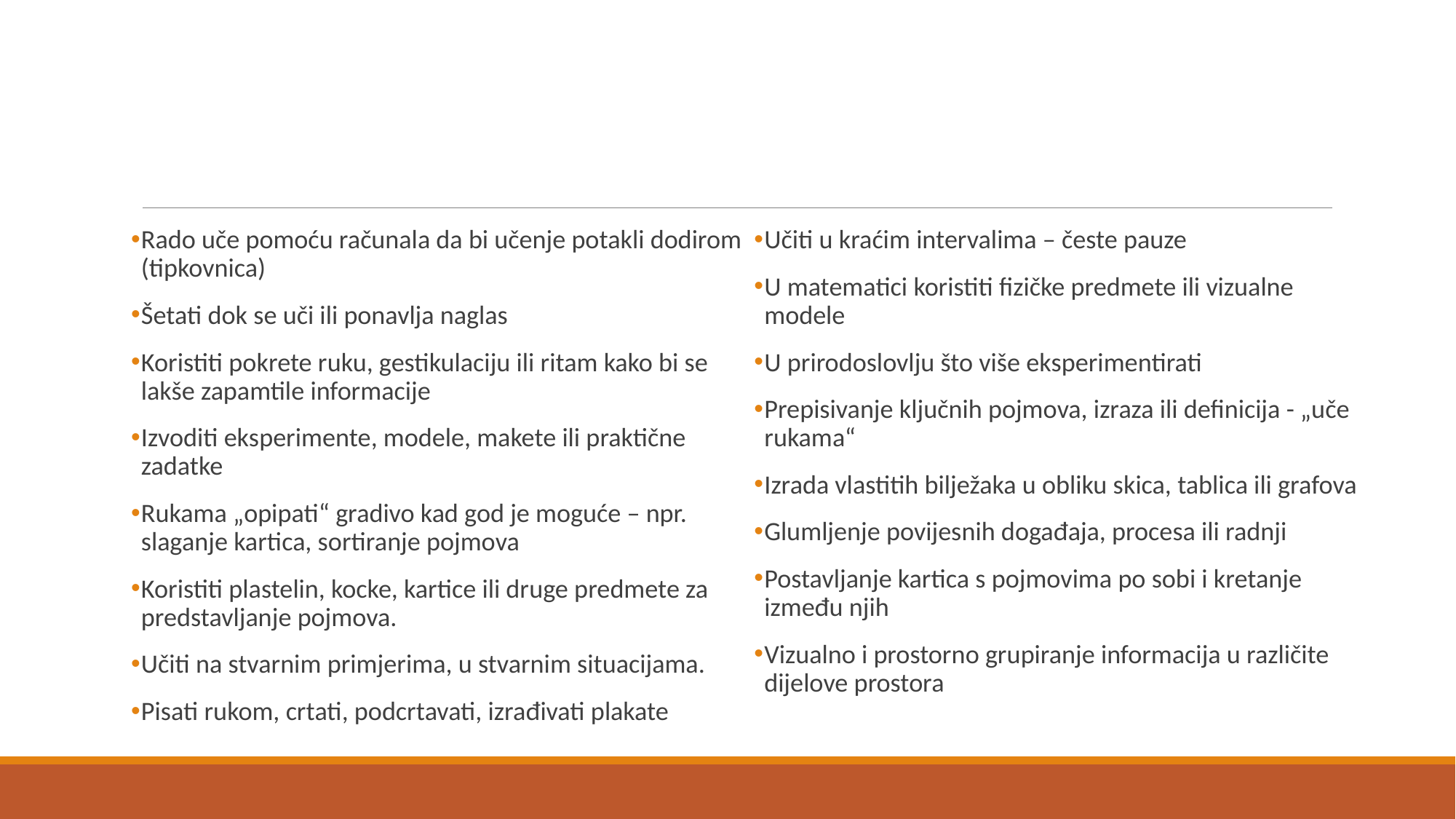

#
Rado uče pomoću računala da bi učenje potakli dodirom (tipkovnica)
Šetati dok se uči ili ponavlja naglas
Koristiti pokrete ruku, gestikulaciju ili ritam kako bi se lakše zapamtile informacije
Izvoditi eksperimente, modele, makete ili praktične zadatke
Rukama „opipati“ gradivo kad god je moguće – npr. slaganje kartica, sortiranje pojmova
Koristiti plastelin, kocke, kartice ili druge predmete za predstavljanje pojmova.
Učiti na stvarnim primjerima, u stvarnim situacijama.
Pisati rukom, crtati, podcrtavati, izrađivati plakate
Učiti u kraćim intervalima – česte pauze
U matematici koristiti fizičke predmete ili vizualne modele
U prirodoslovlju što više eksperimentirati
Prepisivanje ključnih pojmova, izraza ili definicija - „uče rukama“
Izrada vlastitih bilježaka u obliku skica, tablica ili grafova
Glumljenje povijesnih događaja, procesa ili radnji
Postavljanje kartica s pojmovima po sobi i kretanje između njih
Vizualno i prostorno grupiranje informacija u različite dijelove prostora